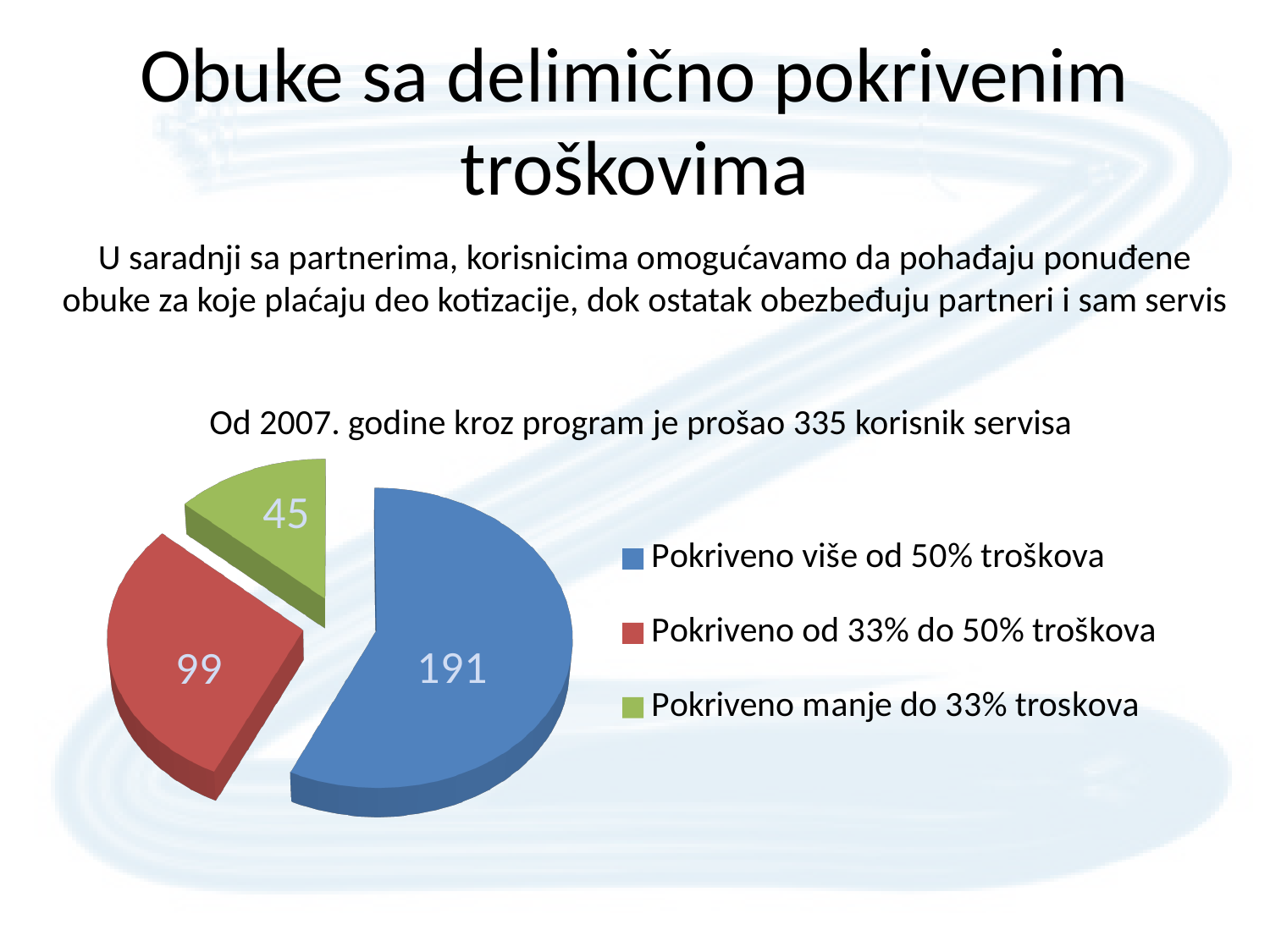

# Obuke sa delimično pokrivenim troškovima
U saradnji sa partnerima, korisnicima omogućavamo da pohađaju ponuđene obuke za koje plaćaju deo kotizacije, dok ostatak obezbeđuju partneri i sam servis

Od 2007. godine kroz program je prošao 335 korisnik servisa

[unsupported chart]